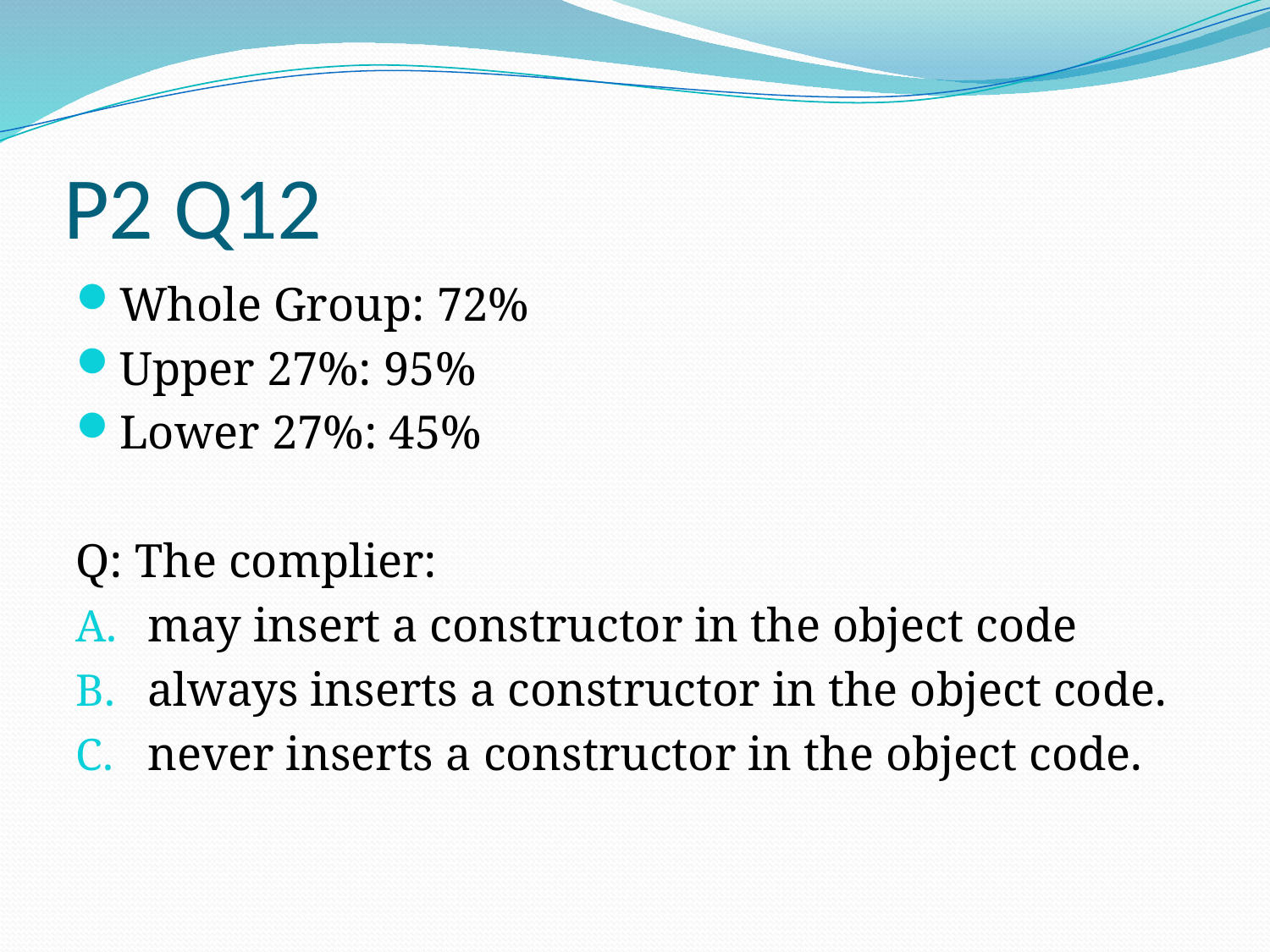

# P2 Q12
Whole Group: 72%
Upper 27%: 95%
Lower 27%: 45%

Q: The complier:
may insert a constructor in the object code
always inserts a constructor in the object code.
never inserts a constructor in the object code.